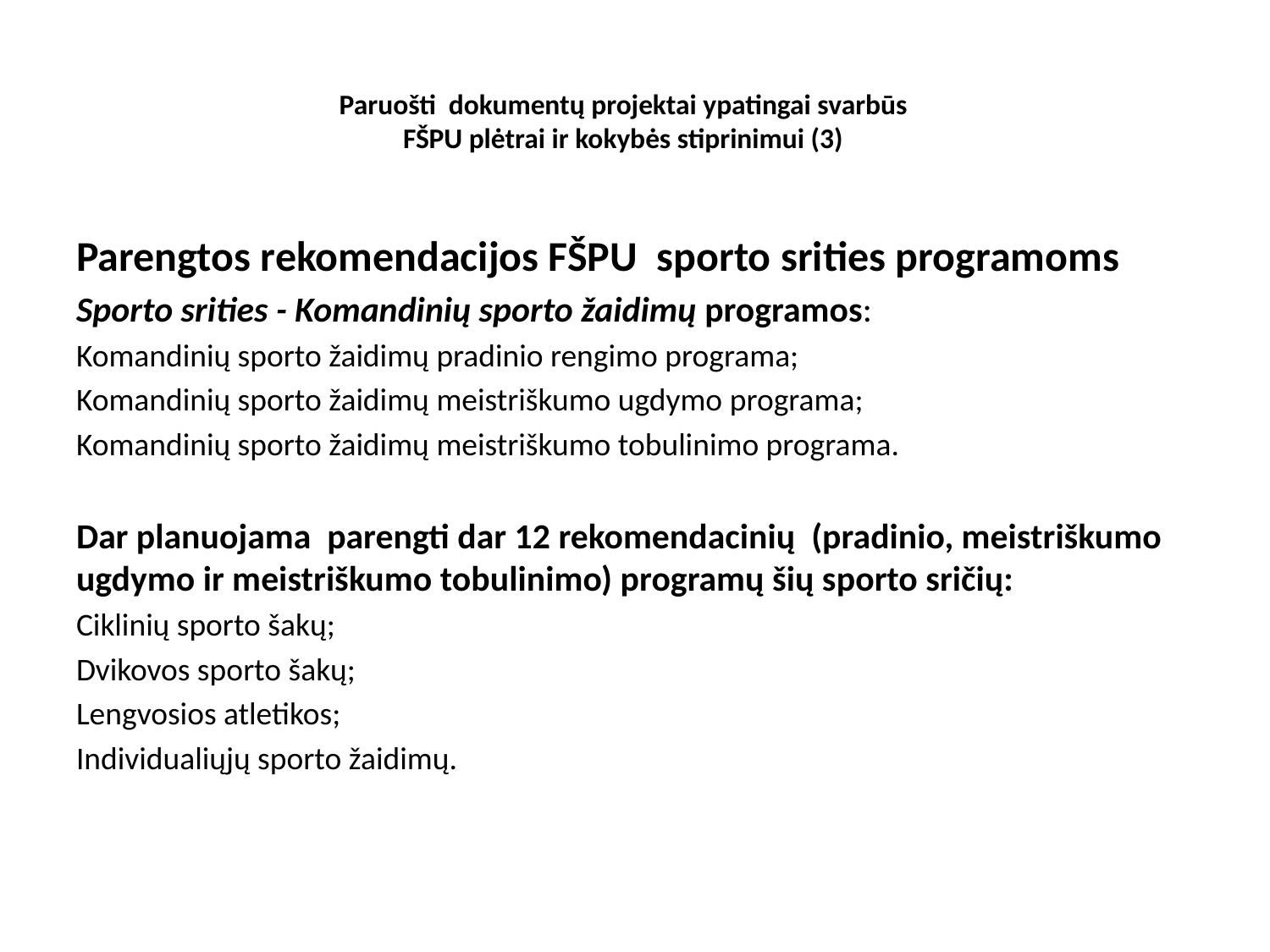

# Paruošti  dokumentų projektai ypatingai svarbūs FŠPU plėtrai ir kokybės stiprinimui (3)
Parengtos rekomendacijos FŠPU  sporto srities programoms
Sporto srities - Komandinių sporto žaidimų programos:
Komandinių sporto žaidimų pradinio rengimo programa;
Komandinių sporto žaidimų meistriškumo ugdymo programa;
Komandinių sporto žaidimų meistriškumo tobulinimo programa.

Dar planuojama  parengti dar 12 rekomendacinių  (pradinio, meistriškumo ugdymo ir meistriškumo tobulinimo) programų šių sporto sričių:
Ciklinių sporto šakų;
Dvikovos sporto šakų;
Lengvosios atletikos;
Individualiųjų sporto žaidimų.